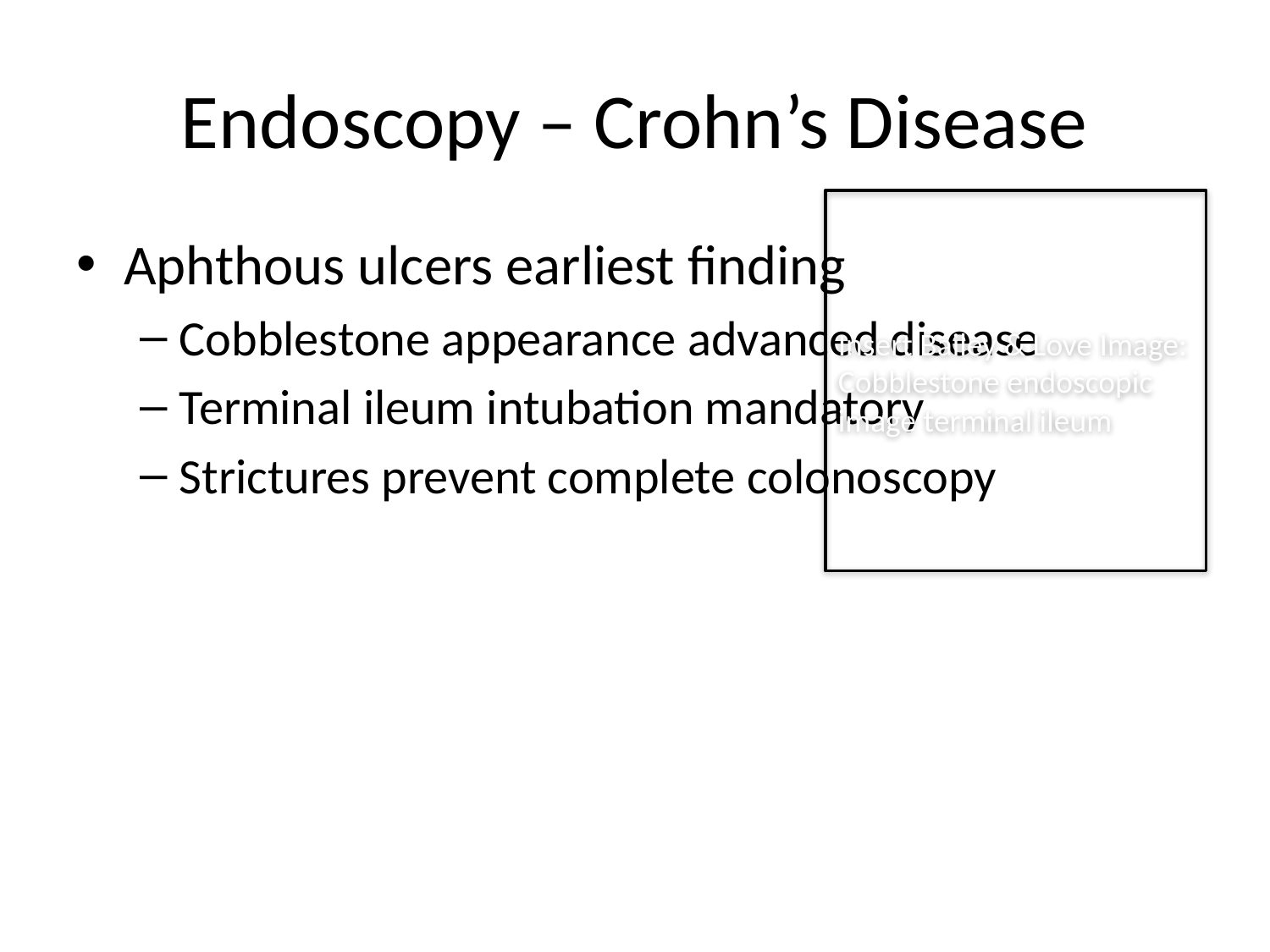

# Endoscopy – Crohn’s Disease
Insert Bailey & Love Image:
Cobblestone endoscopic image terminal ileum
Aphthous ulcers earliest finding
Cobblestone appearance advanced disease
Terminal ileum intubation mandatory
Strictures prevent complete colonoscopy